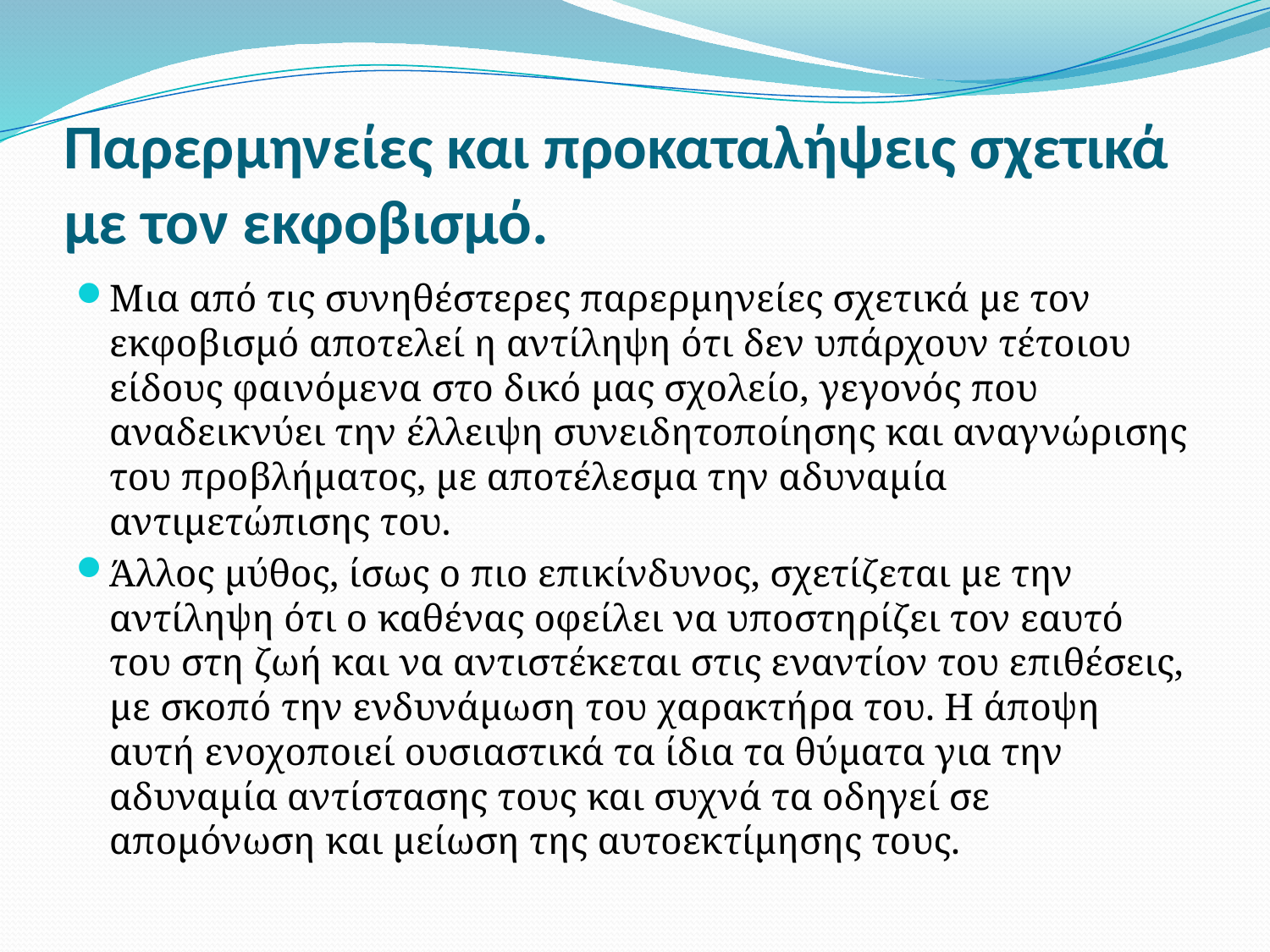

# Παρερμηνείες και προκαταλήψεις σχετικά με τον εκφοβισμό.
Μια από τις συνηθέστερες παρερμηνείες σχετικά με τον εκφοβισμό αποτελεί η αντίληψη ότι δεν υπάρχουν τέτοιου είδους φαινόμενα στο δικό μας σχολείο, γεγονός που αναδεικνύει την έλλειψη συνειδητοποίησης και αναγνώρισης του προβλήματος, με αποτέλεσμα την αδυναμία αντιμετώπισης του.
Άλλος μύθος, ίσως ο πιο επικίνδυνος, σχετίζεται με την αντίληψη ότι ο καθένας οφείλει να υποστηρίζει τον εαυτό του στη ζωή και να αντιστέκεται στις εναντίον του επιθέσεις, με σκοπό την ενδυνάμωση του χαρακτήρα του. Η άποψη αυτή ενοχοποιεί ουσιαστικά τα ίδια τα θύματα για την αδυναμία αντίστασης τους και συχνά τα οδηγεί σε απομόνωση και μείωση της αυτοεκτίμησης τους.